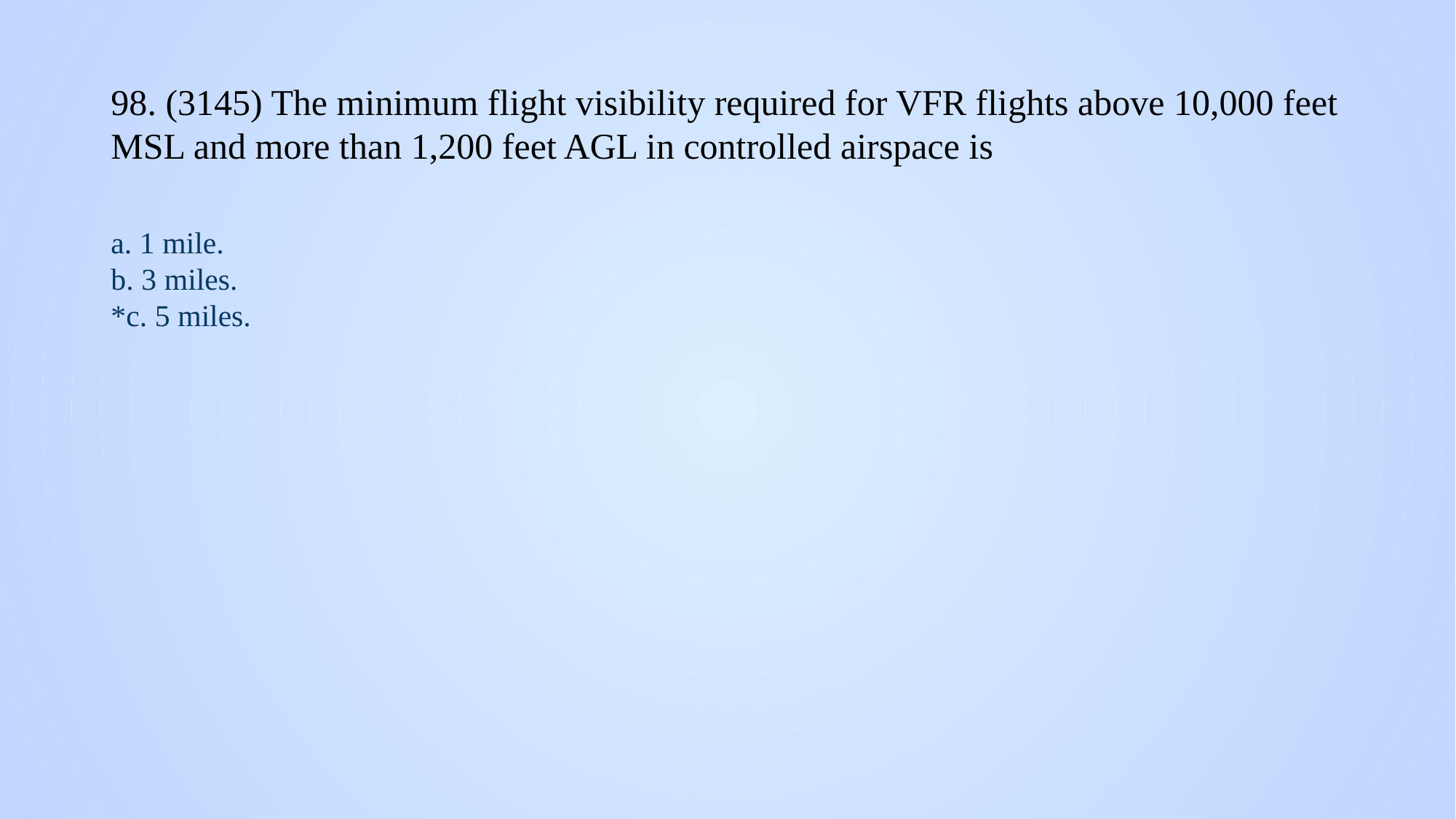

# 98. (3145) The minimum flight visibility required for VFR flights above 10,000 feet MSL and more than 1,200 feet AGL in controlled airspace is
a. 1 mile.
b. 3 miles.
*c. 5 miles.